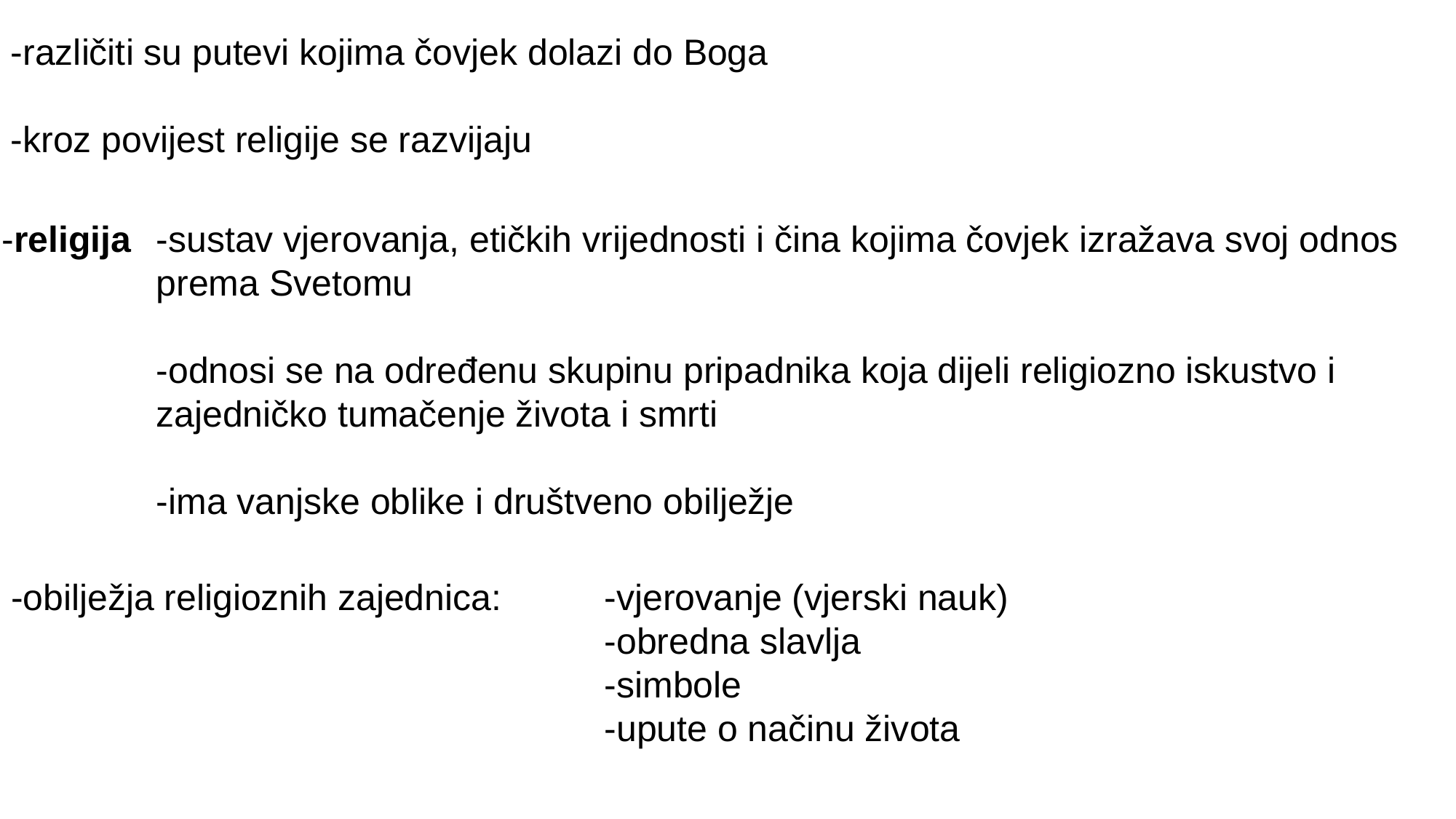

-različiti su putevi kojima čovjek dolazi do Boga

-kroz povijest religije se razvijaju

-religija
-sustav vjerovanja, etičkih vrijednosti i čina kojima čovjek izražava svoj odnos prema Svetomu

-odnosi se na određenu skupinu pripadnika koja dijeli religiozno iskustvo i zajedničko tumačenje života i smrti

-ima vanjske oblike i društveno obilježje
-obilježja religioznih zajednica:
-vjerovanje (vjerski nauk)
-obredna slavlja
-simbole
-upute o načinu života